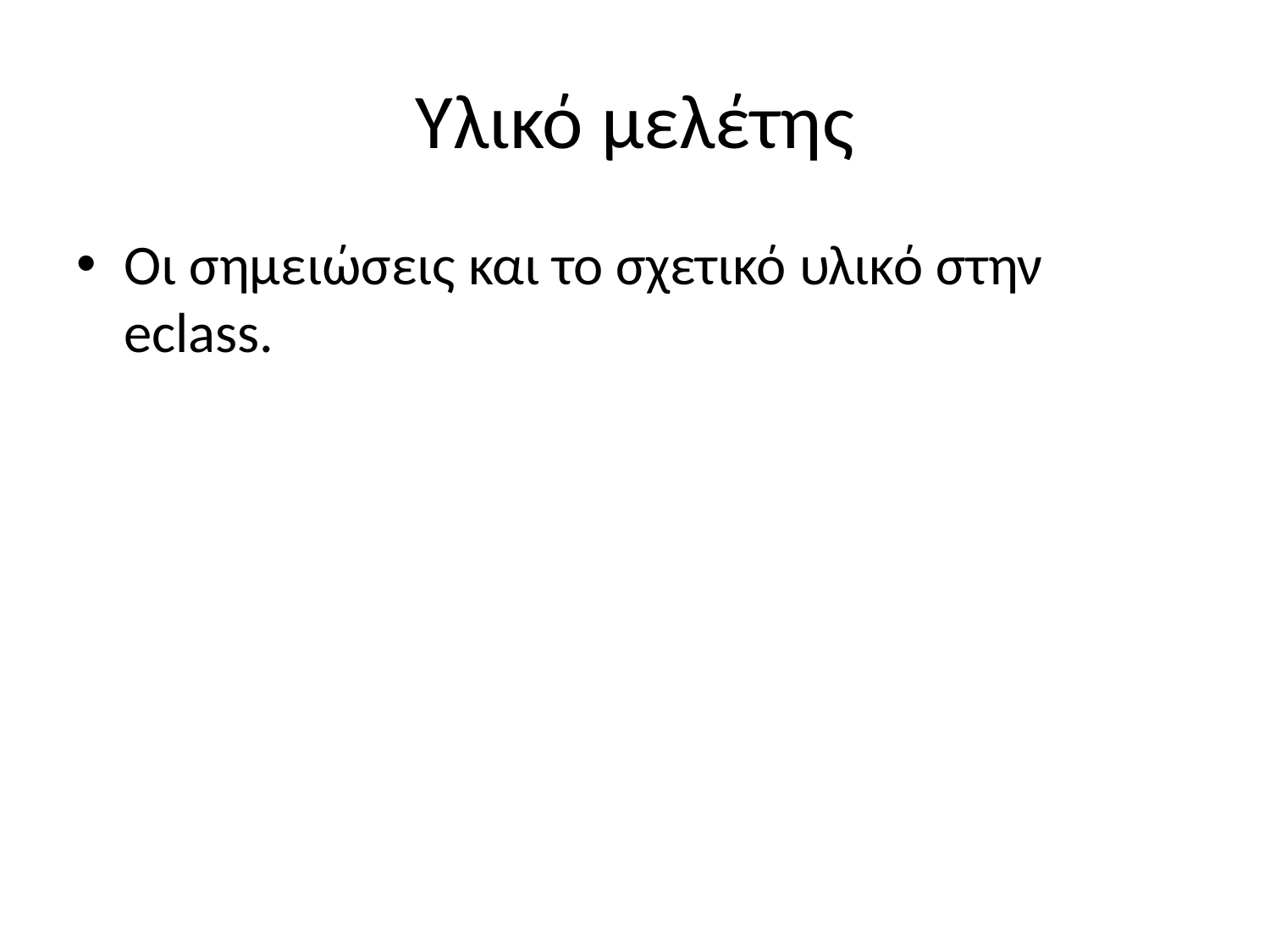

# Υλικό μελέτης
Οι σημειώσεις και το σχετικό υλικό στην eclass.